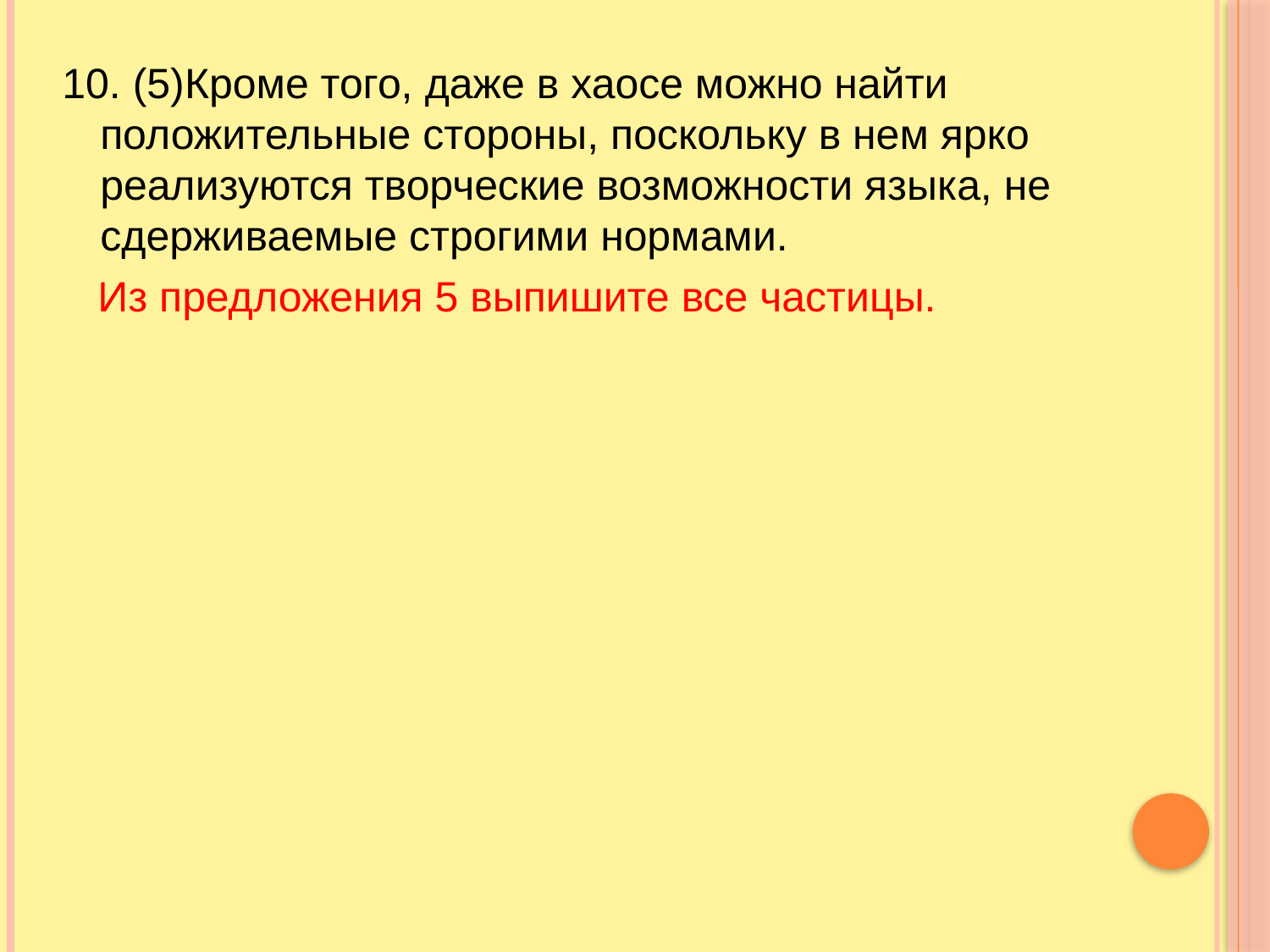

10. (5)Кроме того, даже в хаосе можно найти положительные стороны, поскольку в нем ярко реализуются творческие возможности языка, не сдерживаемые строгими нормами.
   Из предложения 5 выпишите все частицы.